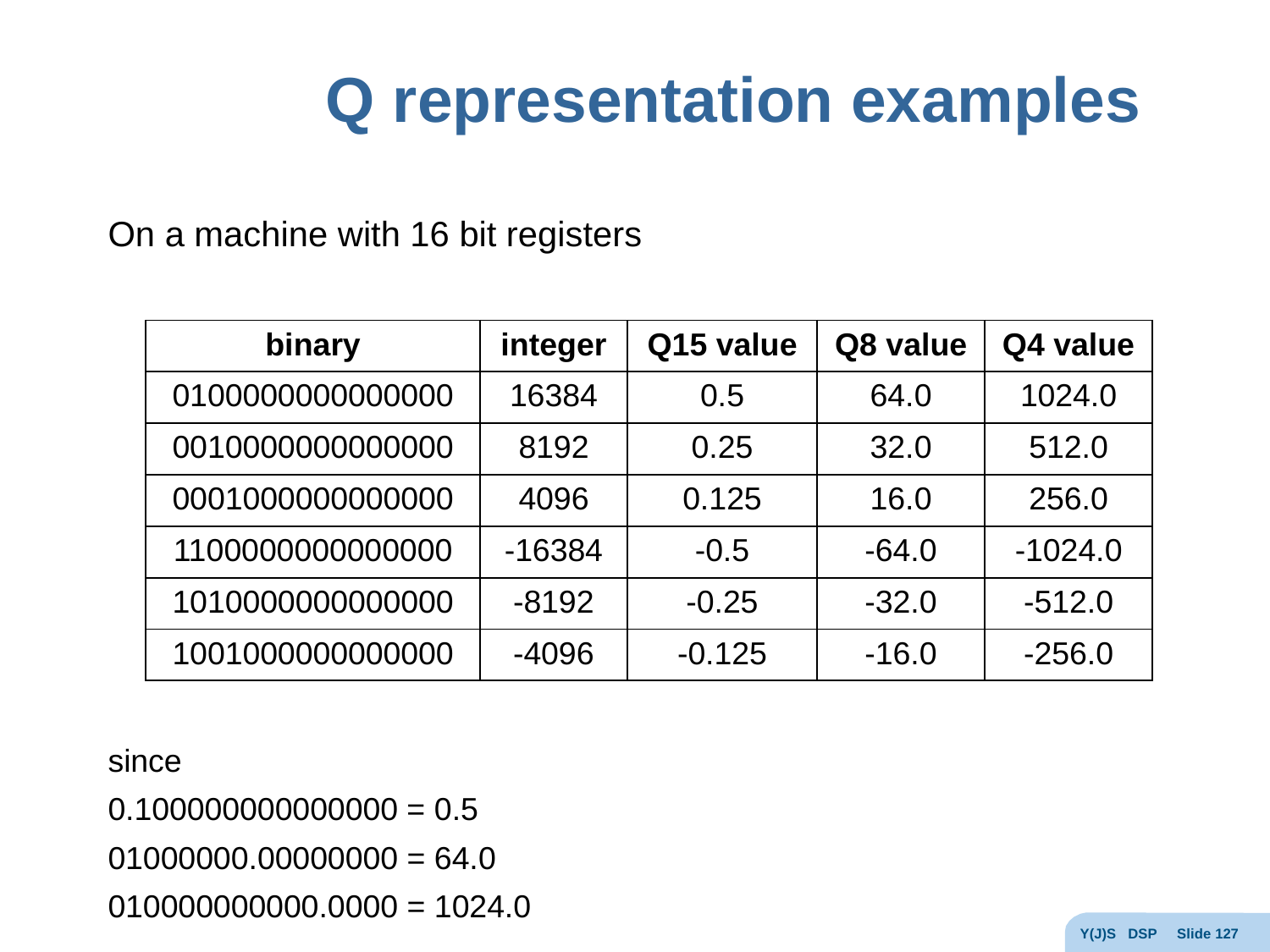

# Q representation examples
On a machine with 16 bit registers

since
0.100000000000000 = 0.5
01000000.00000000 = 64.0
010000000000.0000 = 1024.0

| binary | integer | Q15 value | Q8 value | Q4 value |
| --- | --- | --- | --- | --- |
| 0100000000000000 | 16384 | 0.5 | 64.0 | 1024.0 |
| 0010000000000000 | 8192 | 0.25 | 32.0 | 512.0 |
| 0001000000000000 | 4096 | 0.125 | 16.0 | 256.0 |
| 1100000000000000 | -16384 | -0.5 | -64.0 | -1024.0 |
| 1010000000000000 | -8192 | -0.25 | -32.0 | -512.0 |
| 1001000000000000 | -4096 | -0.125 | -16.0 | -256.0 |
Y(J)S   DSP     Slide 127